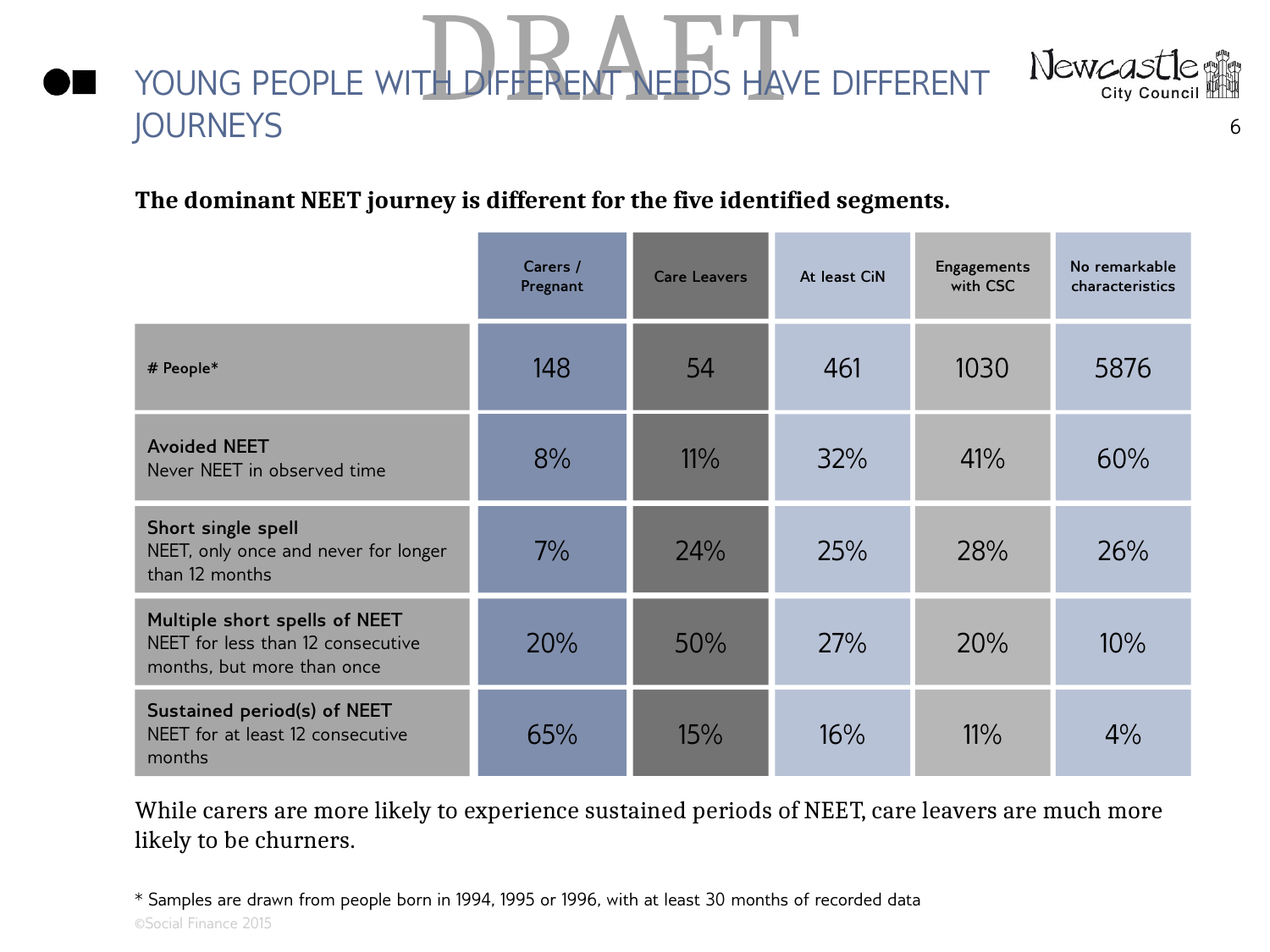

# Young people with different NEEds have different journeys
6
The dominant NEET journey is different for the five identified segments.

While carers are more likely to experience sustained periods of NEET, care leavers are much more likely to be churners.
Care Leavers
Carers / Pregnant
At least CiN
Engagements with CSC
No remarkable characteristics
148
54
# People*
461
1030
5876
8%
11%
Avoided NEET
Never NEET in observed time
32%
41%
60%
24%
25%
28%
26%
7%
Short single spell
NEET, only once and never for longer than 12 months
Multiple short spells of NEET
NEET for less than 12 consecutive months, but more than once
50%
27%
20%
10%
20%
15%
16%
11%
4%
65%
Sustained period(s) of NEET
NEET for at least 12 consecutive months
* Samples are drawn from people born in 1994, 1995 or 1996, with at least 30 months of recorded data